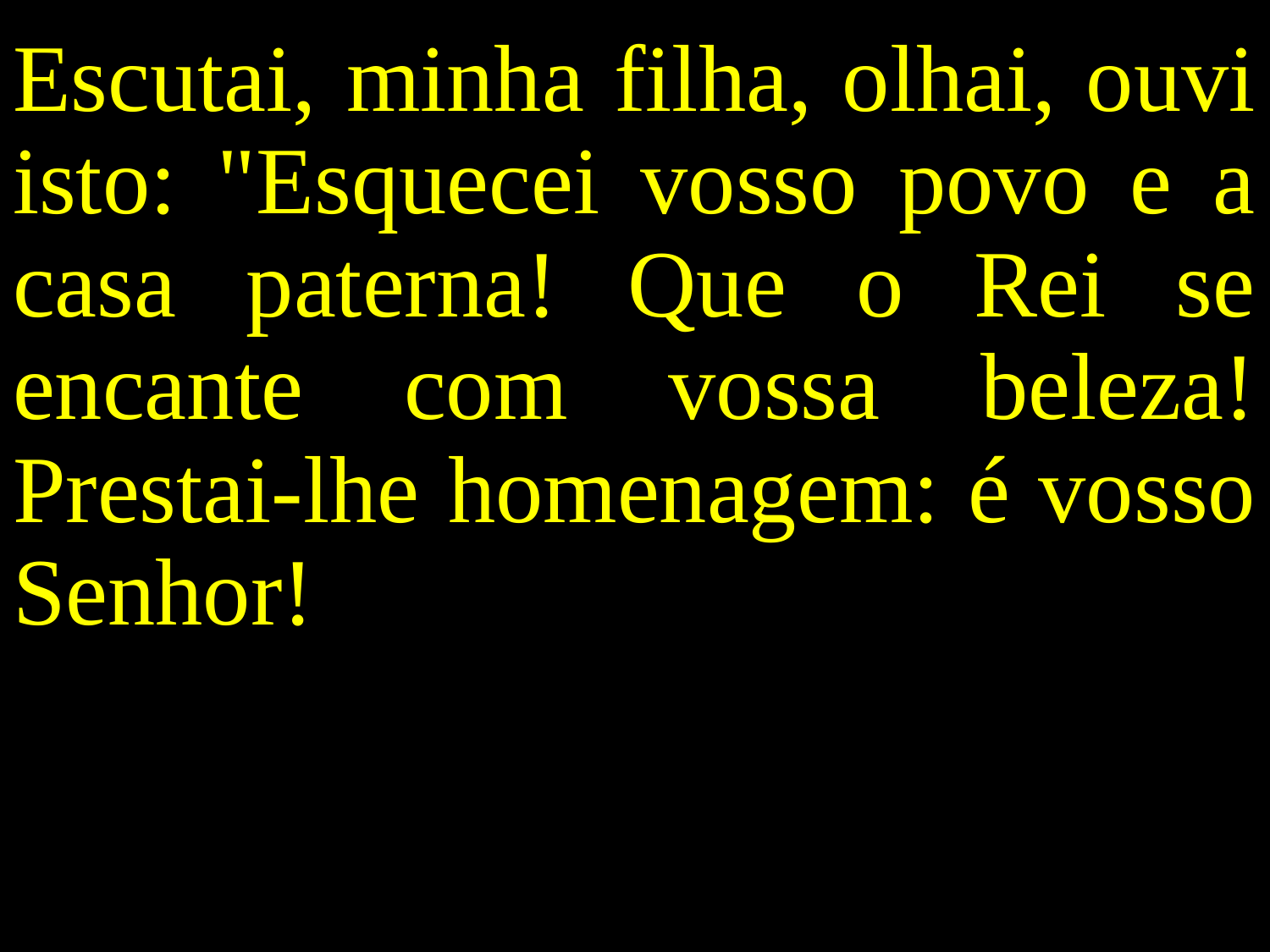

Escutai, minha filha, olhai, ouvi isto: "Esquecei vosso povo e a casa paterna! Que o Rei se encante com vossa beleza! Prestai-lhe homenagem: é vosso Senhor!